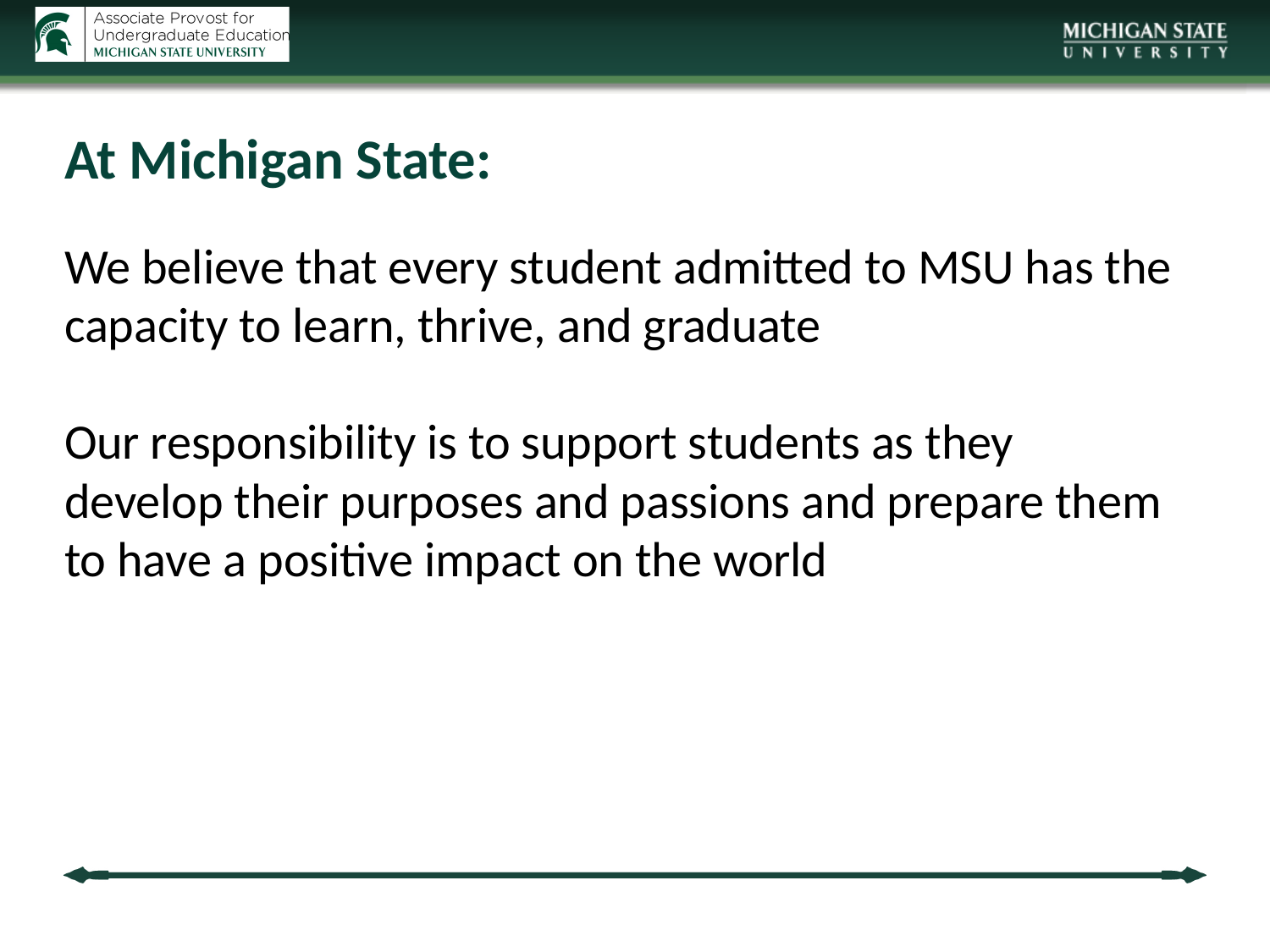

# At Michigan State:
We believe that every student admitted to MSU has the capacity to learn, thrive, and graduate

Our responsibility is to support students as they develop their purposes and passions and prepare them to have a positive impact on the world